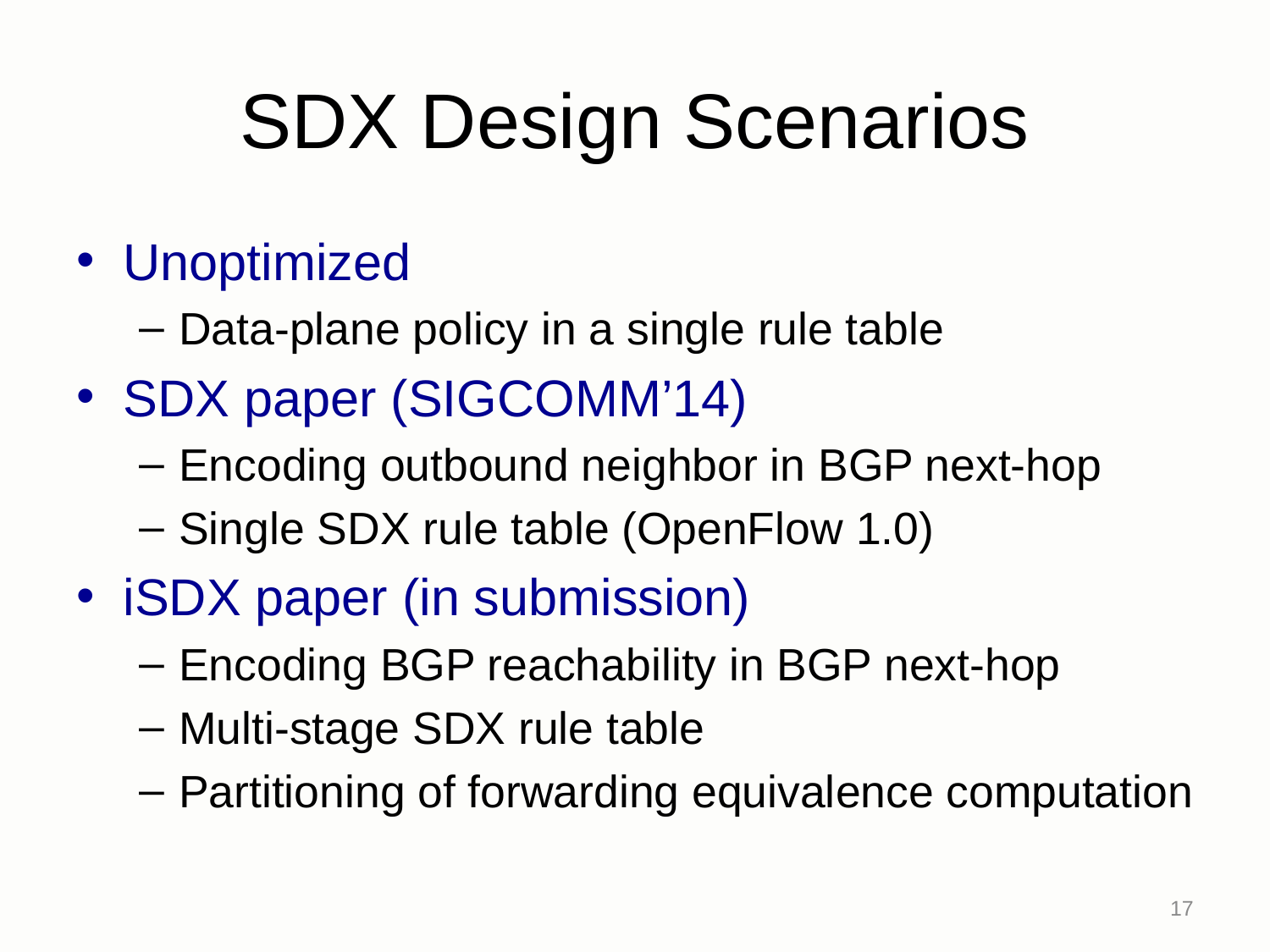

# SDX Design Scenarios
Unoptimized
Data-plane policy in a single rule table
SDX paper (SIGCOMM’14)
Encoding outbound neighbor in BGP next-hop
Single SDX rule table (OpenFlow 1.0)
iSDX paper (in submission)
Encoding BGP reachability in BGP next-hop
Multi-stage SDX rule table
Partitioning of forwarding equivalence computation
17